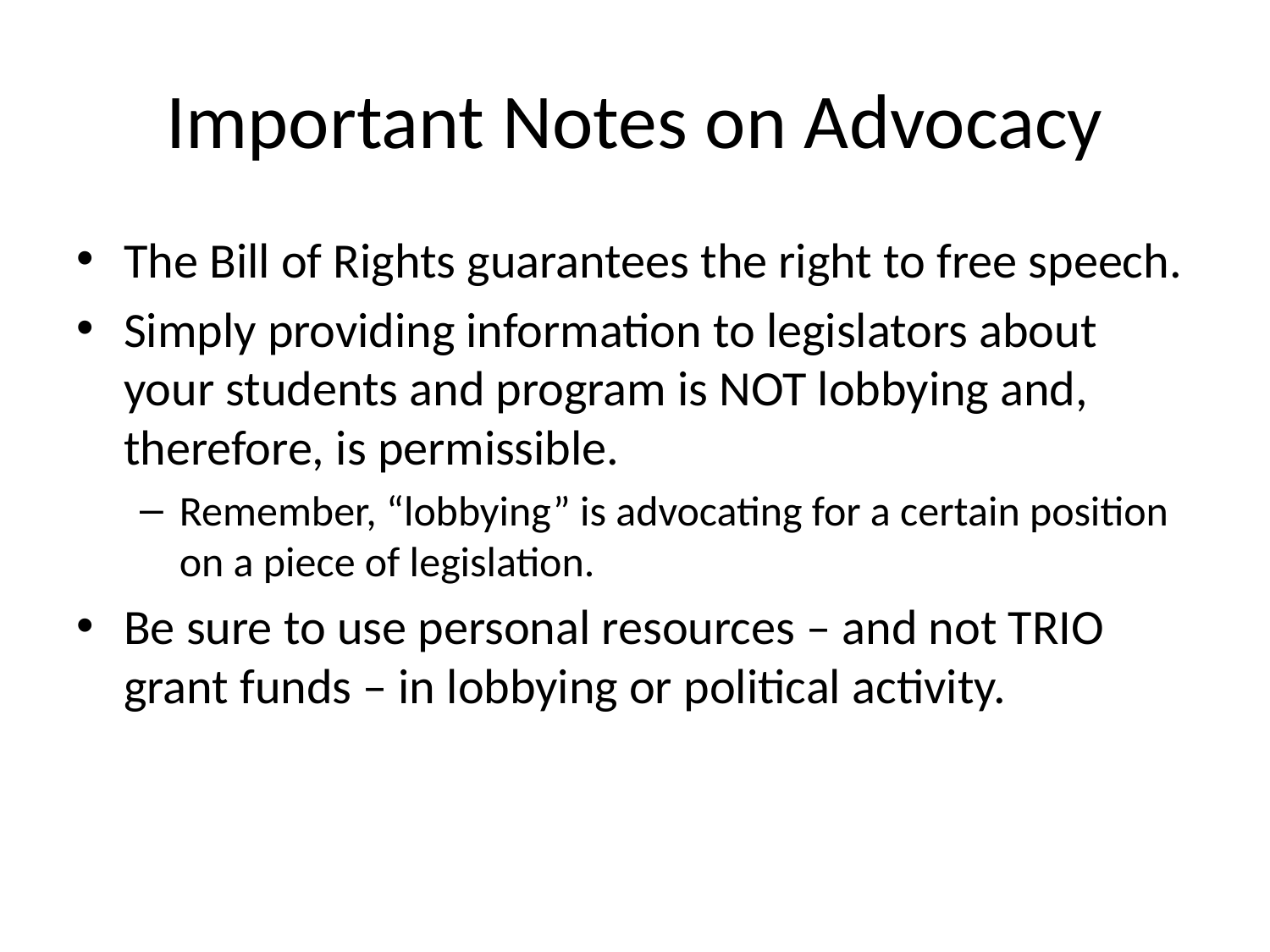

# Important Notes on Advocacy
The Bill of Rights guarantees the right to free speech.
Simply providing information to legislators about your students and program is NOT lobbying and, therefore, is permissible.
Remember, “lobbying” is advocating for a certain position on a piece of legislation.
Be sure to use personal resources – and not TRIO grant funds – in lobbying or political activity.